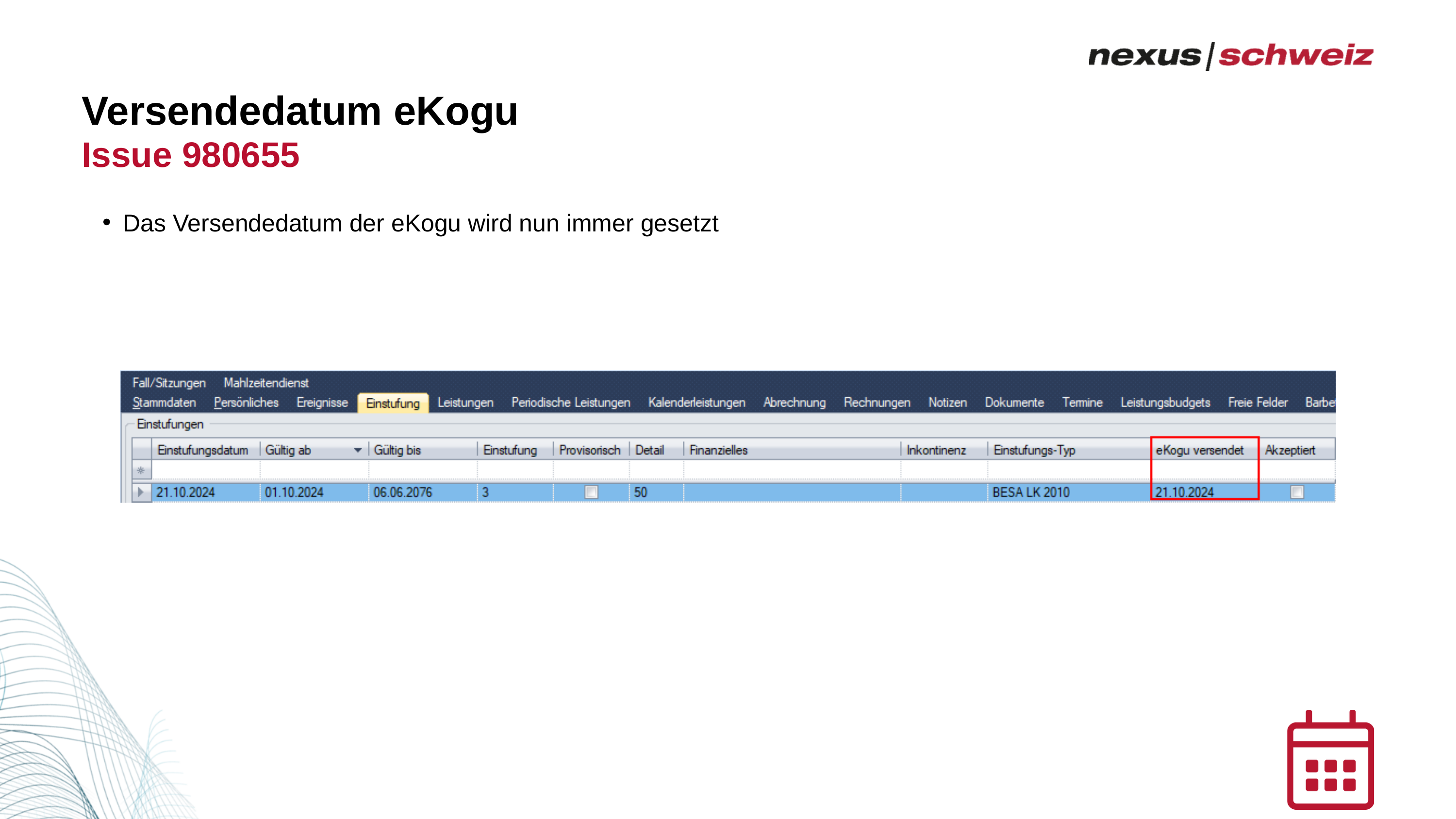

Versendedatum eKogu
Issue 980655
Das Versendedatum der eKogu wird nun immer gesetzt